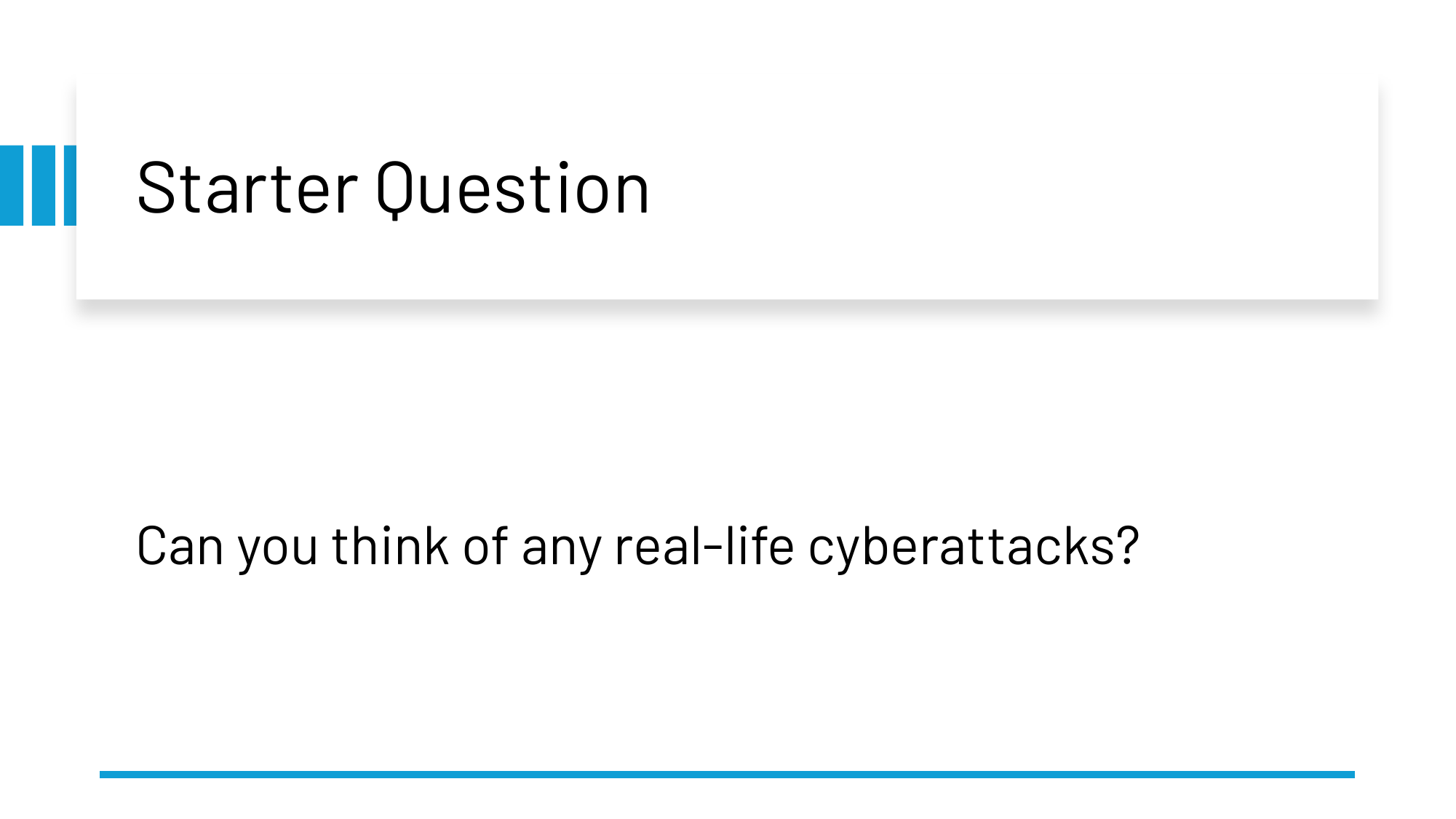

# Starter Question

Can you think of any real-life cyberattacks?
2